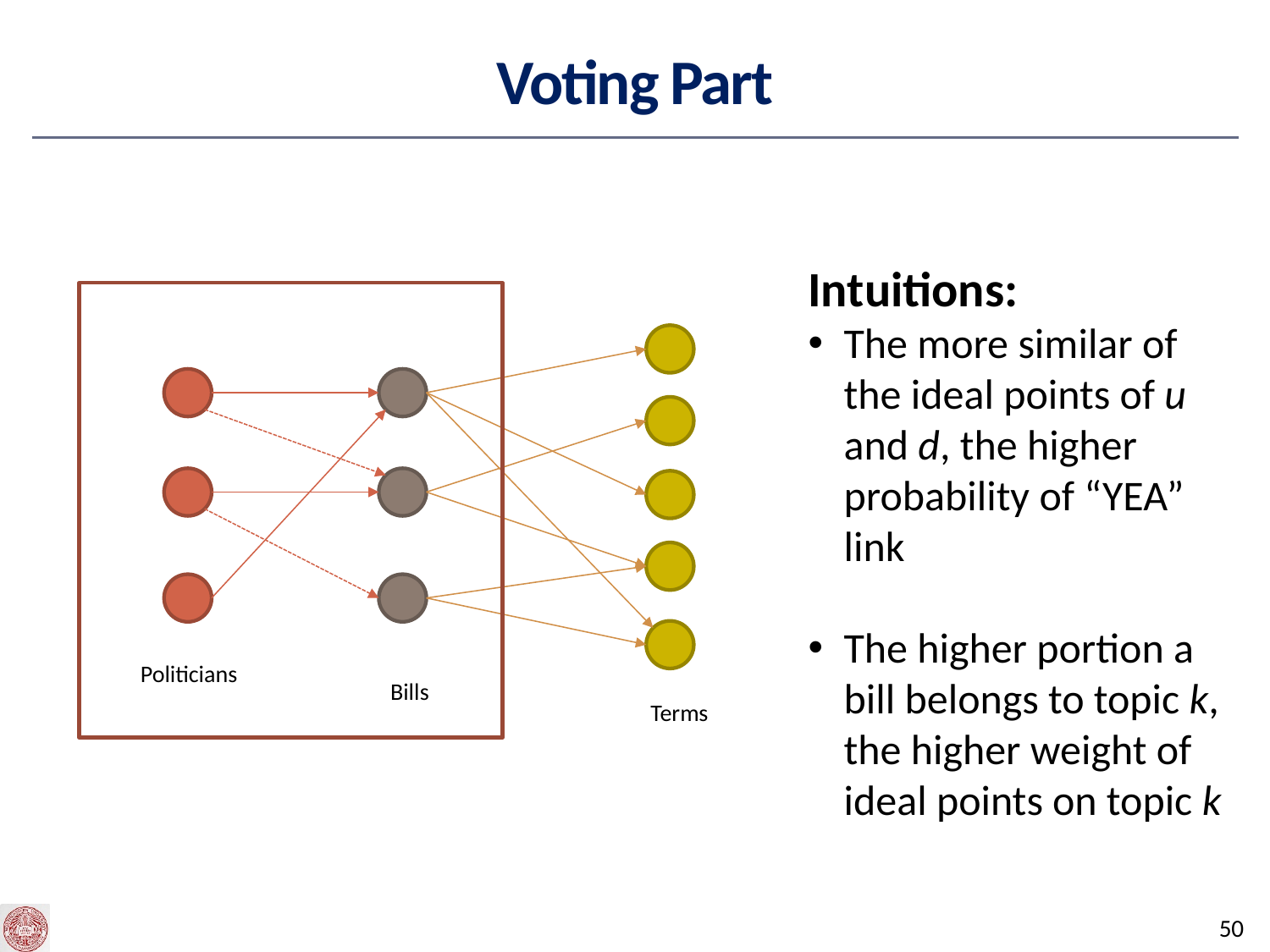

# Voting Part
Intuitions:
The more similar of the ideal points of u and d, the higher probability of “YEA” link

The higher portion a bill belongs to topic k, the higher weight of ideal points on topic k

Politicians
Bills
Terms
50